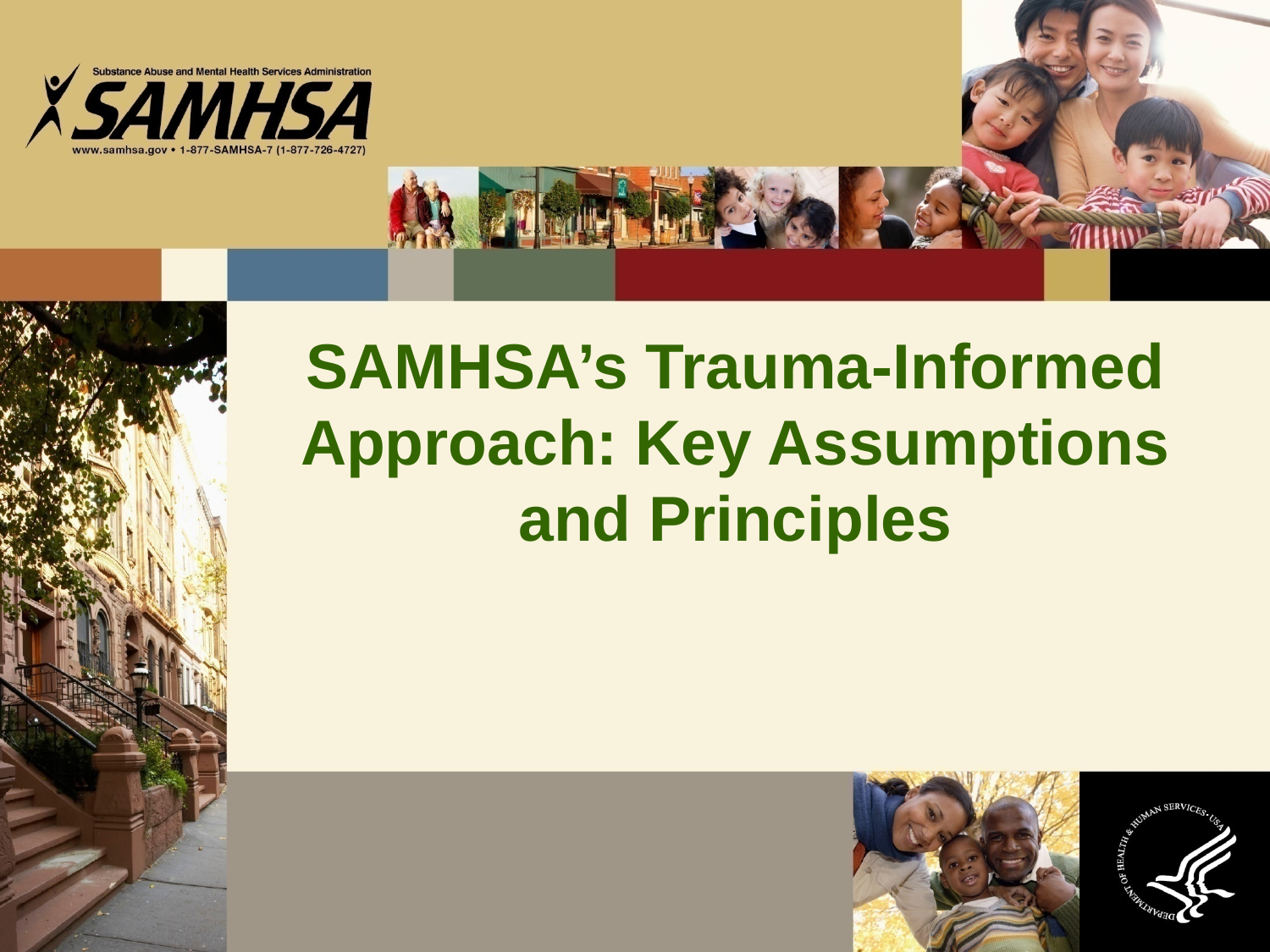

# SAMHSA’s Trauma-Informed Approach: Key Assumptions and Principles